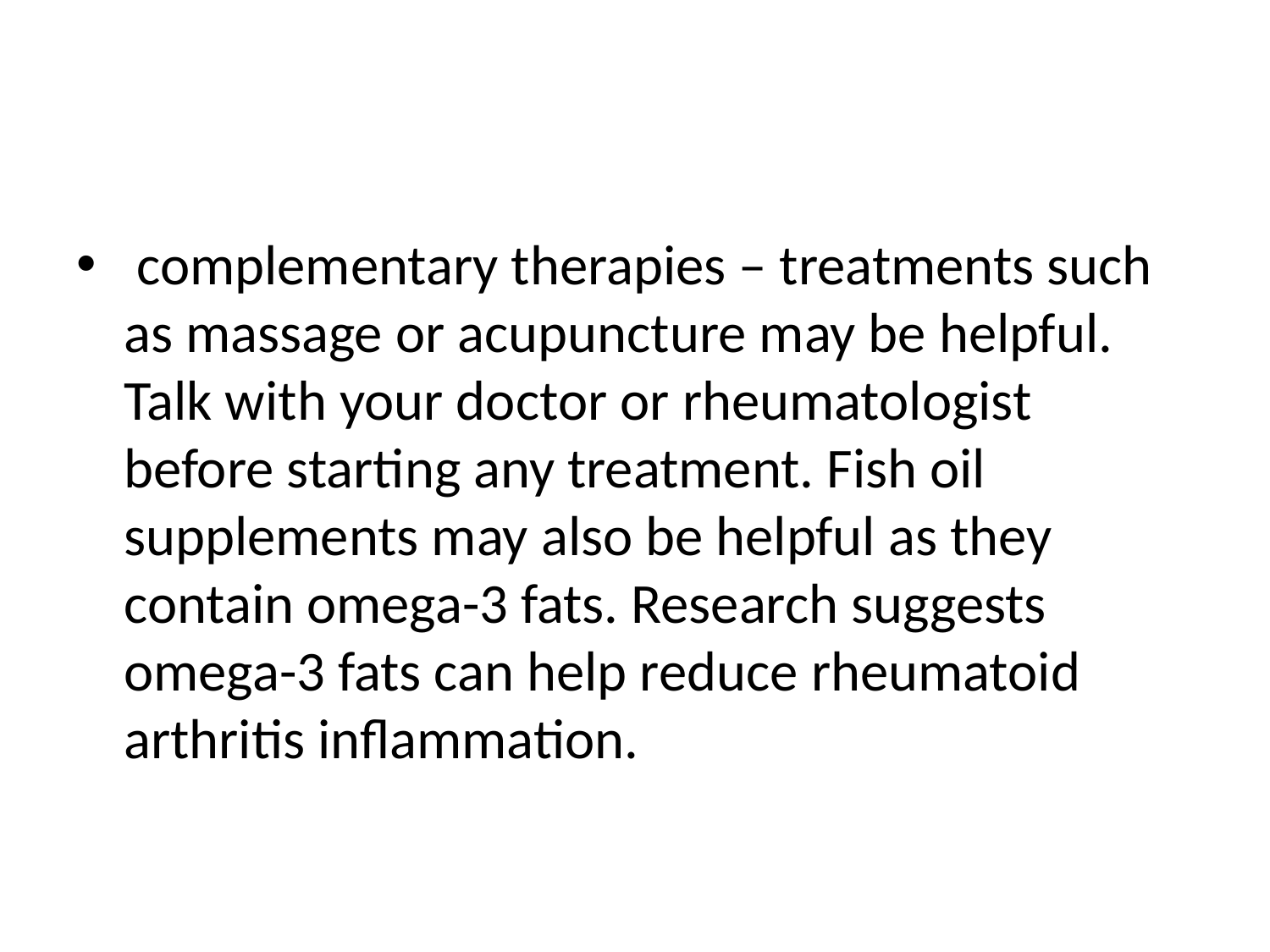

#
 complementary therapies – treatments such as massage or acupuncture may be helpful. Talk with your doctor or rheumatologist before starting any treatment. Fish oil supplements may also be helpful as they contain omega-3 fats. Research suggests omega-3 fats can help reduce rheumatoid arthritis inflammation.